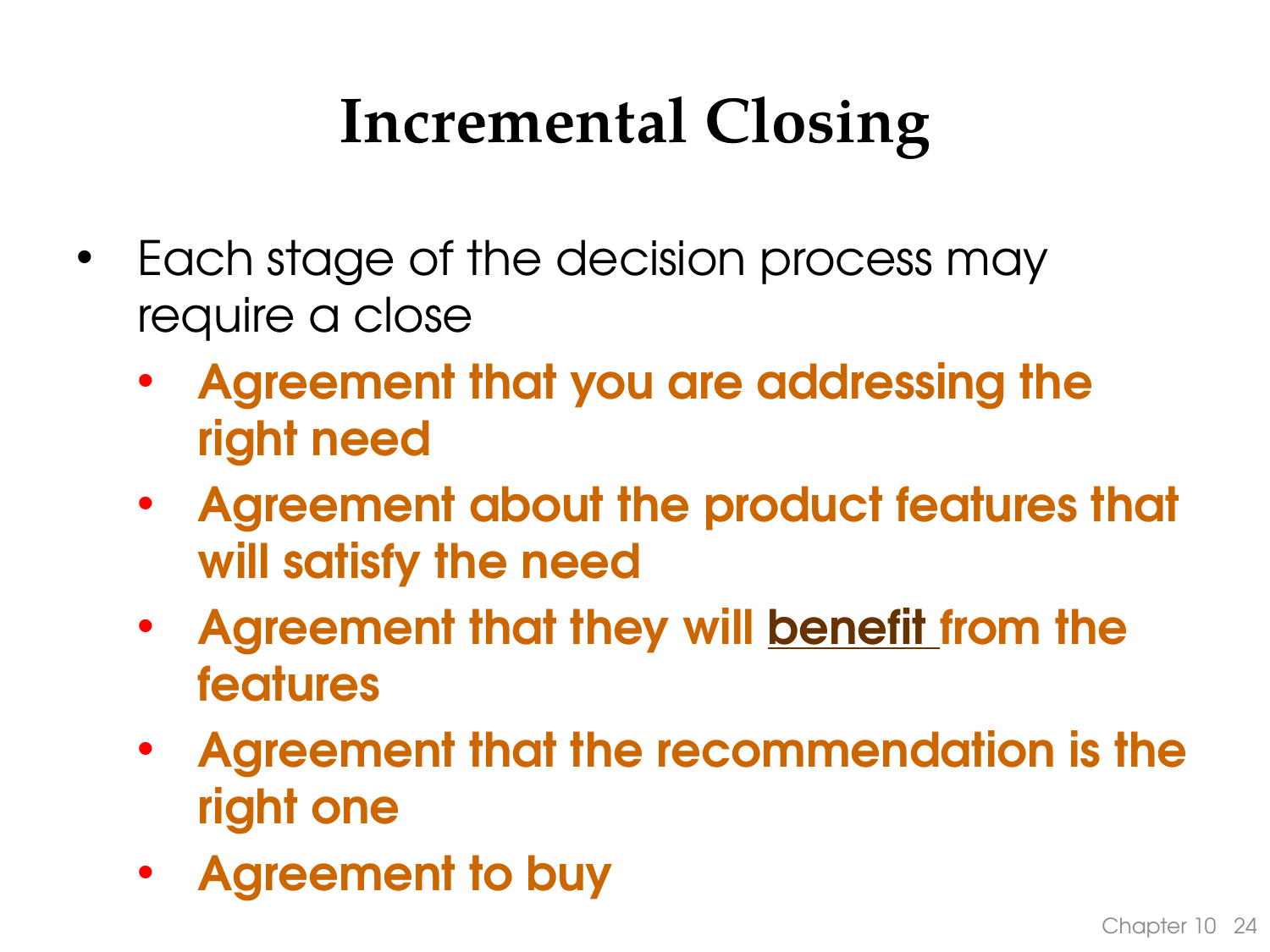

# Incremental Closing
Each stage of the decision process may require a close
Agreement that you are addressing the right need
Agreement about the product features that will satisfy the need
Agreement that they will benefit from the features
Agreement that the recommendation is the right one
Agreement to buy